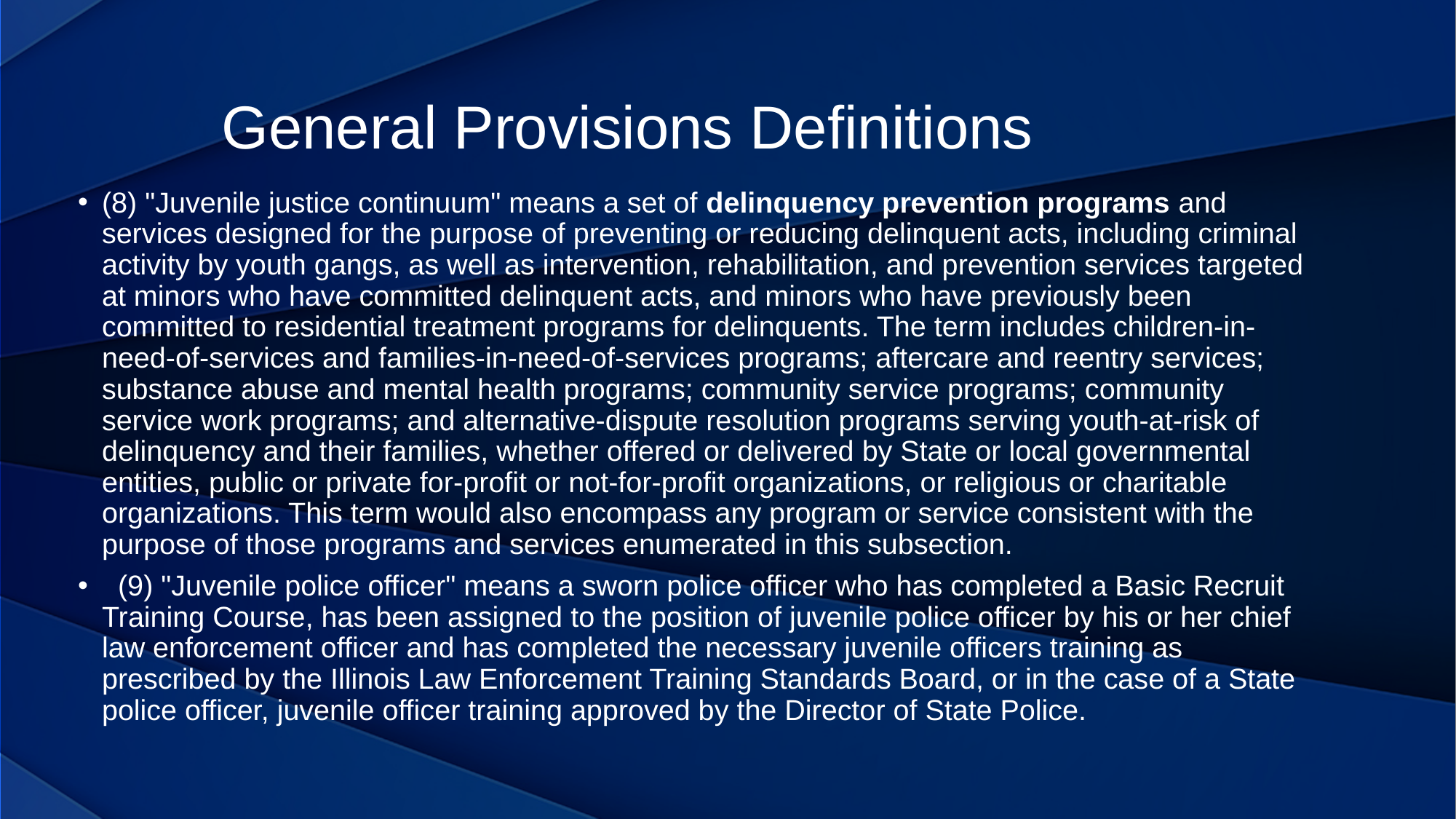

General Provisions Definitions
(8) "Juvenile justice continuum" means a set of delinquency prevention programs and services designed for the purpose of preventing or reducing delinquent acts, including criminal activity by youth gangs, as well as intervention, rehabilitation, and prevention services targeted at minors who have committed delinquent acts, and minors who have previously been committed to residential treatment programs for delinquents. The term includes children-in-need-of-services and families-in-need-of-services programs; aftercare and reentry services; substance abuse and mental health programs; community service programs; community service work programs; and alternative-dispute resolution programs serving youth-at-risk of delinquency and their families, whether offered or delivered by State or local governmental entities, public or private for-profit or not-for-profit organizations, or religious or charitable organizations. This term would also encompass any program or service consistent with the purpose of those programs and services enumerated in this subsection.
  (9) "Juvenile police officer" means a sworn police officer who has completed a Basic Recruit Training Course, has been assigned to the position of juvenile police officer by his or her chief law enforcement officer and has completed the necessary juvenile officers training as prescribed by the Illinois Law Enforcement Training Standards Board, or in the case of a State police officer, juvenile officer training approved by the Director of State Police.